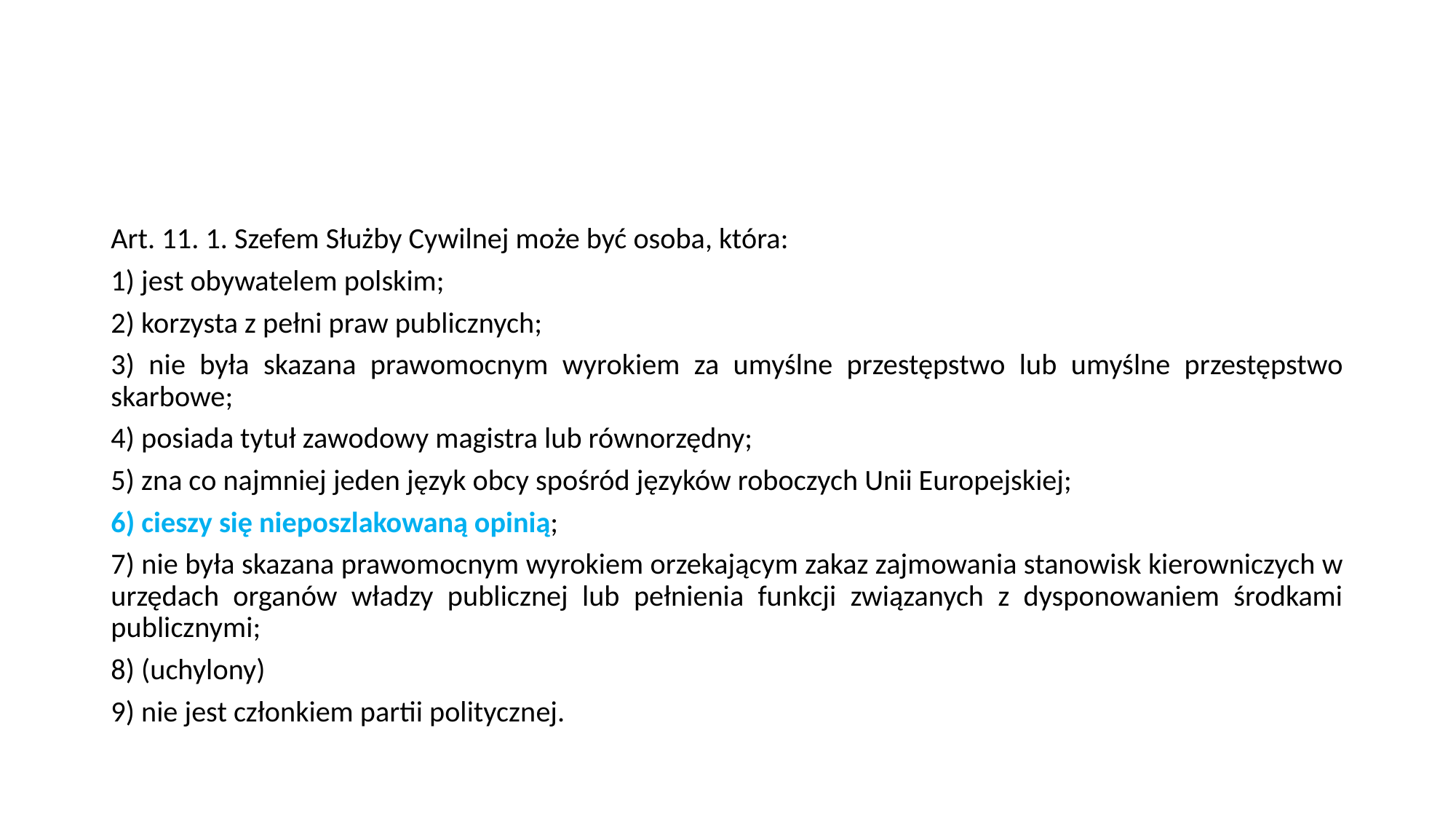

#
Art. 11. 1. Szefem Służby Cywilnej może być osoba, która:
1) jest obywatelem polskim;
2) korzysta z pełni praw publicznych;
3) nie była skazana prawomocnym wyrokiem za umyślne przestępstwo lub umyślne przestępstwo skarbowe;
4) posiada tytuł zawodowy magistra lub równorzędny;
5) zna co najmniej jeden język obcy spośród języków roboczych Unii Europejskiej;
6) cieszy się nieposzlakowaną opinią;
7) nie była skazana prawomocnym wyrokiem orzekającym zakaz zajmowania stanowisk kierowniczych w urzędach organów władzy publicznej lub pełnienia funkcji związanych z dysponowaniem środkami publicznymi;
8) (uchylony)
9) nie jest członkiem partii politycznej.